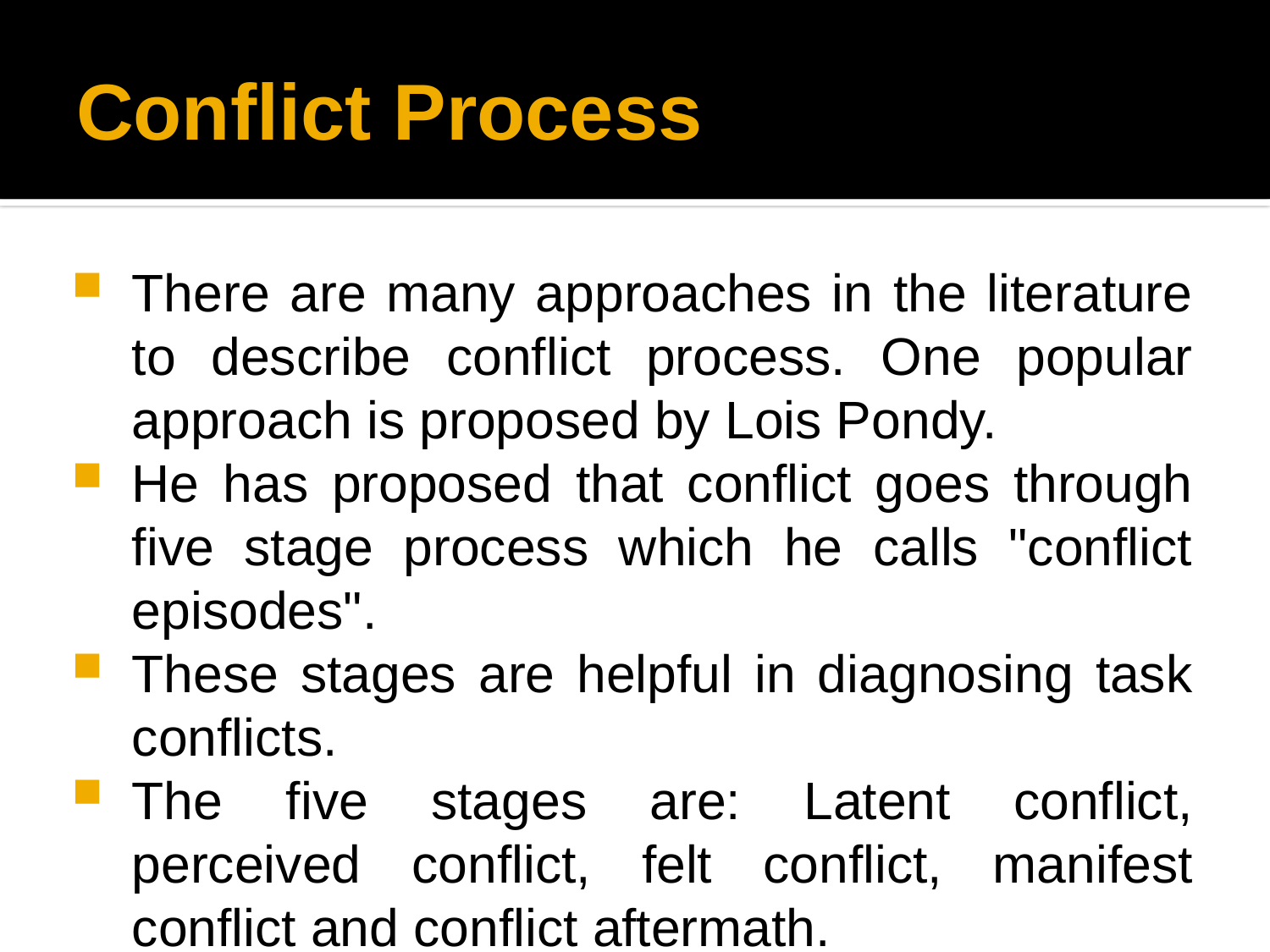

# Conflict Process
There are many approaches in the literature to describe conflict process. One popular approach is proposed by Lois Pondy.
He has proposed that conflict goes through five stage process which he calls "conflict episodes".
These stages are helpful in diagnosing task conflicts.
The five stages are: Latent conflict, perceived conflict, felt conflict, manifest conflict and conflict aftermath.